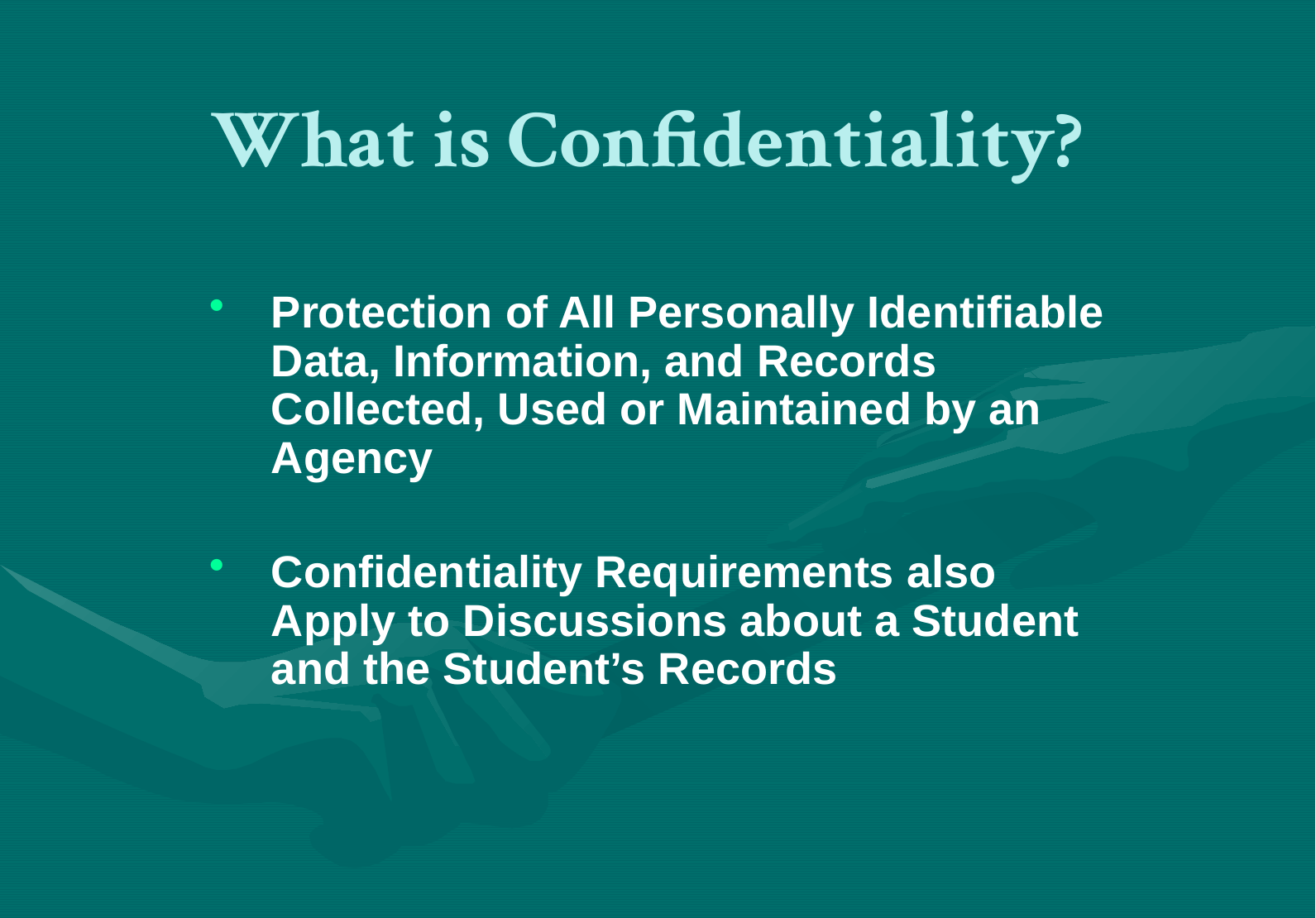

# What is Confidentiality?
Protection of All Personally Identifiable Data, Information, and Records Collected, Used or Maintained by an Agency

Confidentiality Requirements also Apply to Discussions about a Student and the Student’s Records